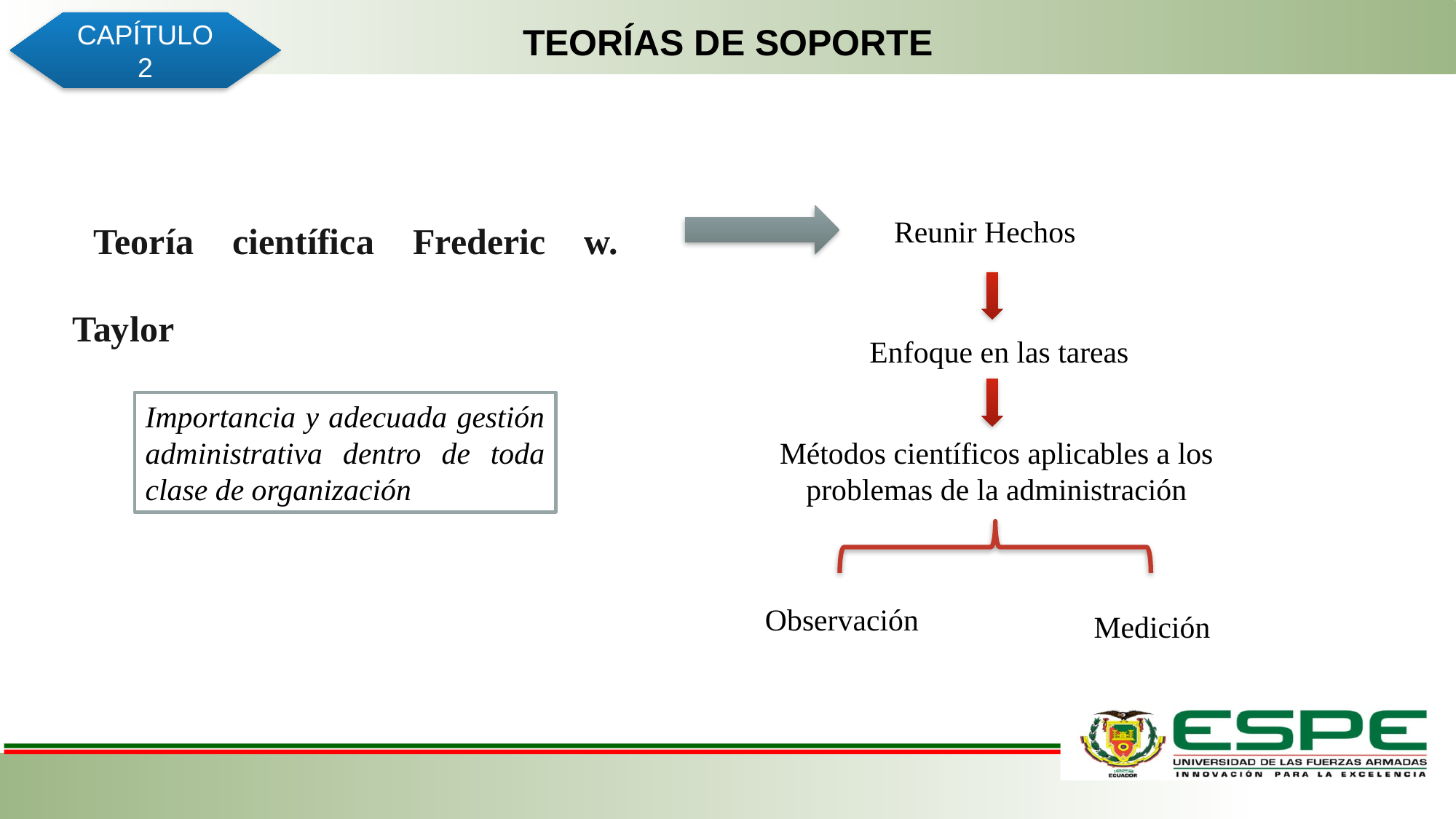

CAPÍTULO
2
TEORÍAS DE SOPORTE
Teoría científica Frederic w. Taylor

Reunir Hechos

Enfoque en las tareas

Importancia y adecuada gestión administrativa dentro de toda clase de organización
Métodos científicos aplicables a los problemas de la administración
Observación
Medición